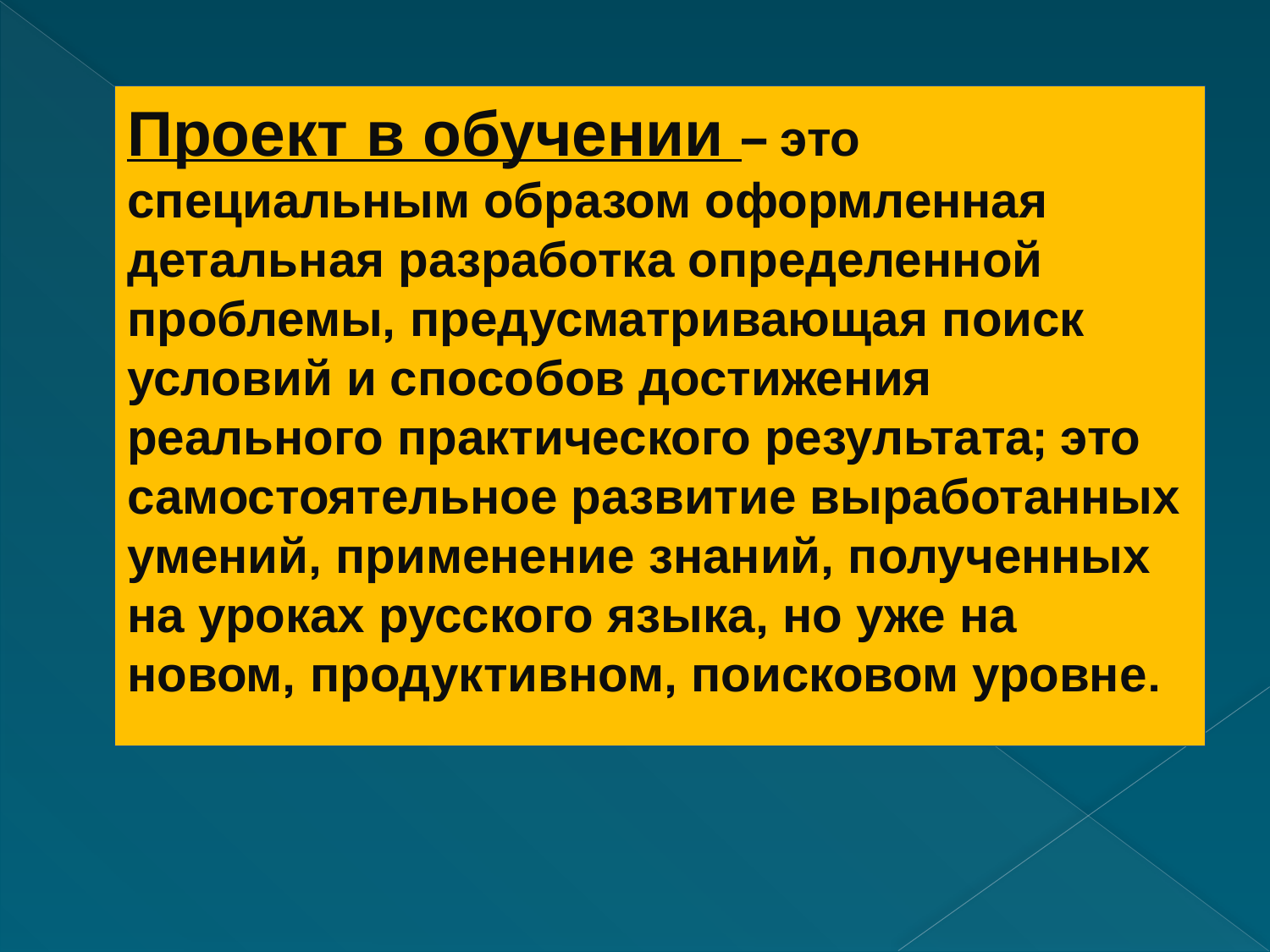

Проект в обучении – это специальным образом оформленная детальная разработка определенной проблемы, предусматривающая поиск условий и способов достижения реального практического результата; это самостоятельное развитие выработанных умений, применение знаний, полученных на уроках русского языка, но уже на новом, продуктивном, поисковом уровне.